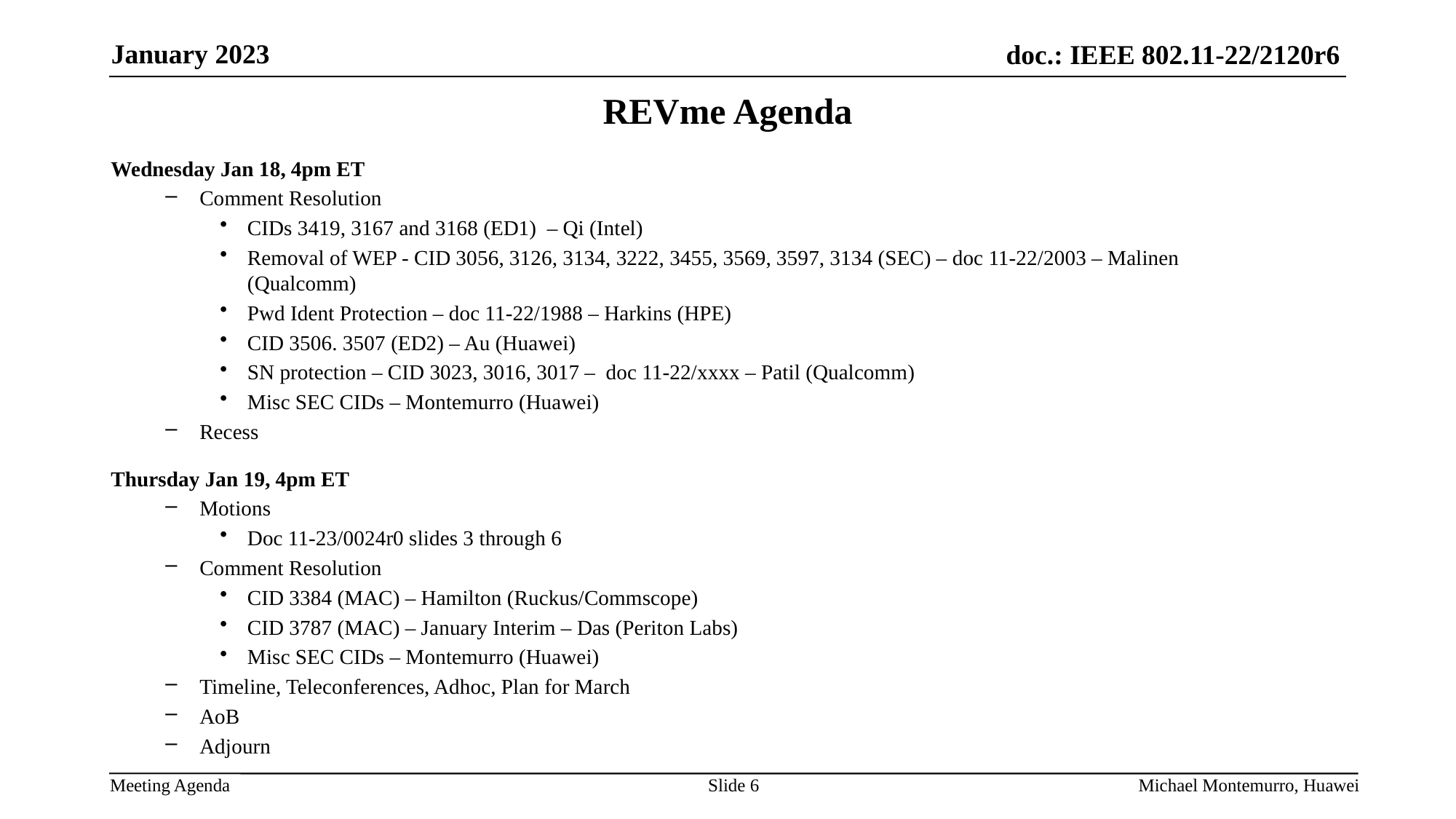

# REVme Agenda
Wednesday Jan 18, 4pm ET
Comment Resolution
CIDs 3419, 3167 and 3168 (ED1)  – Qi (Intel)
Removal of WEP - CID 3056, 3126, 3134, 3222, 3455, 3569, 3597, 3134 (SEC) – doc 11-22/2003 – Malinen (Qualcomm)
Pwd Ident Protection – doc 11-22/1988 – Harkins (HPE)
CID 3506. 3507 (ED2) – Au (Huawei)
SN protection – CID 3023, 3016, 3017 –  doc 11-22/xxxx – Patil (Qualcomm)
Misc SEC CIDs – Montemurro (Huawei)
Recess
Thursday Jan 19, 4pm ET
Motions
Doc 11-23/0024r0 slides 3 through 6
Comment Resolution
CID 3384 (MAC) – Hamilton (Ruckus/Commscope)
CID 3787 (MAC) – January Interim – Das (Periton Labs)
Misc SEC CIDs – Montemurro (Huawei)
Timeline, Teleconferences, Adhoc, Plan for March
AoB
Adjourn
Slide 6
Michael Montemurro, Huawei